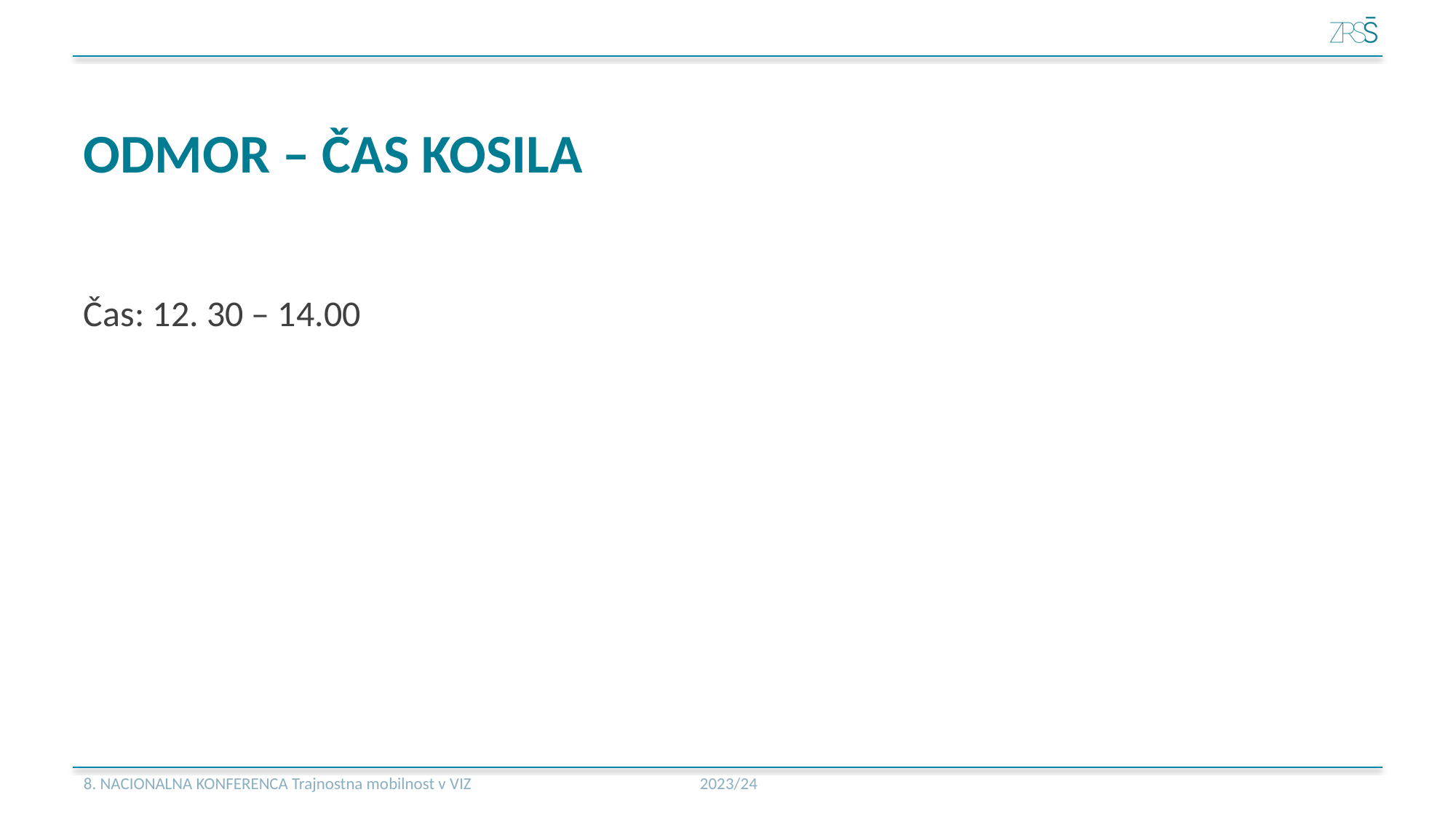

# ODMOR – ČAS KOSILA
Čas: 12. 30 – 14.00
8. NACIONALNA KONFERENCA Trajnostna mobilnost v VIZ                                                            2023/24